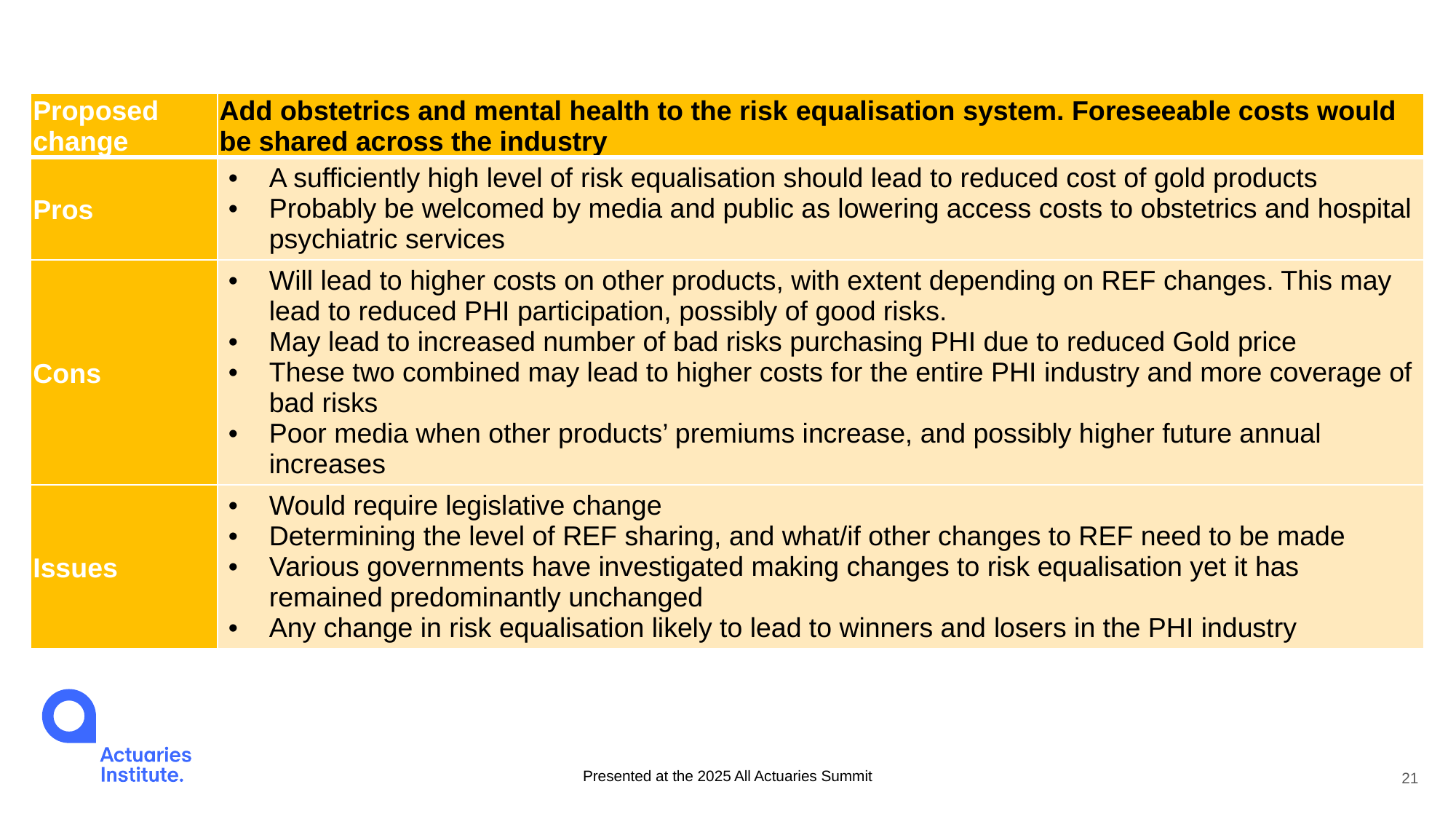

| Proposed change | Add obstetrics and mental health to the risk equalisation system. Foreseeable costs would be shared across the industry |
| --- | --- |
| Pros | A sufficiently high level of risk equalisation should lead to reduced cost of gold products Probably be welcomed by media and public as lowering access costs to obstetrics and hospital psychiatric services |
| Cons | Will lead to higher costs on other products, with extent depending on REF changes. This may lead to reduced PHI participation, possibly of good risks. May lead to increased number of bad risks purchasing PHI due to reduced Gold price These two combined may lead to higher costs for the entire PHI industry and more coverage of bad risks Poor media when other products’ premiums increase, and possibly higher future annual increases |
| Issues | Would require legislative change Determining the level of REF sharing, and what/if other changes to REF need to be made Various governments have investigated making changes to risk equalisation yet it has remained predominantly unchanged Any change in risk equalisation likely to lead to winners and losers in the PHI industry |
Presented at the 2025 All Actuaries Summit
21